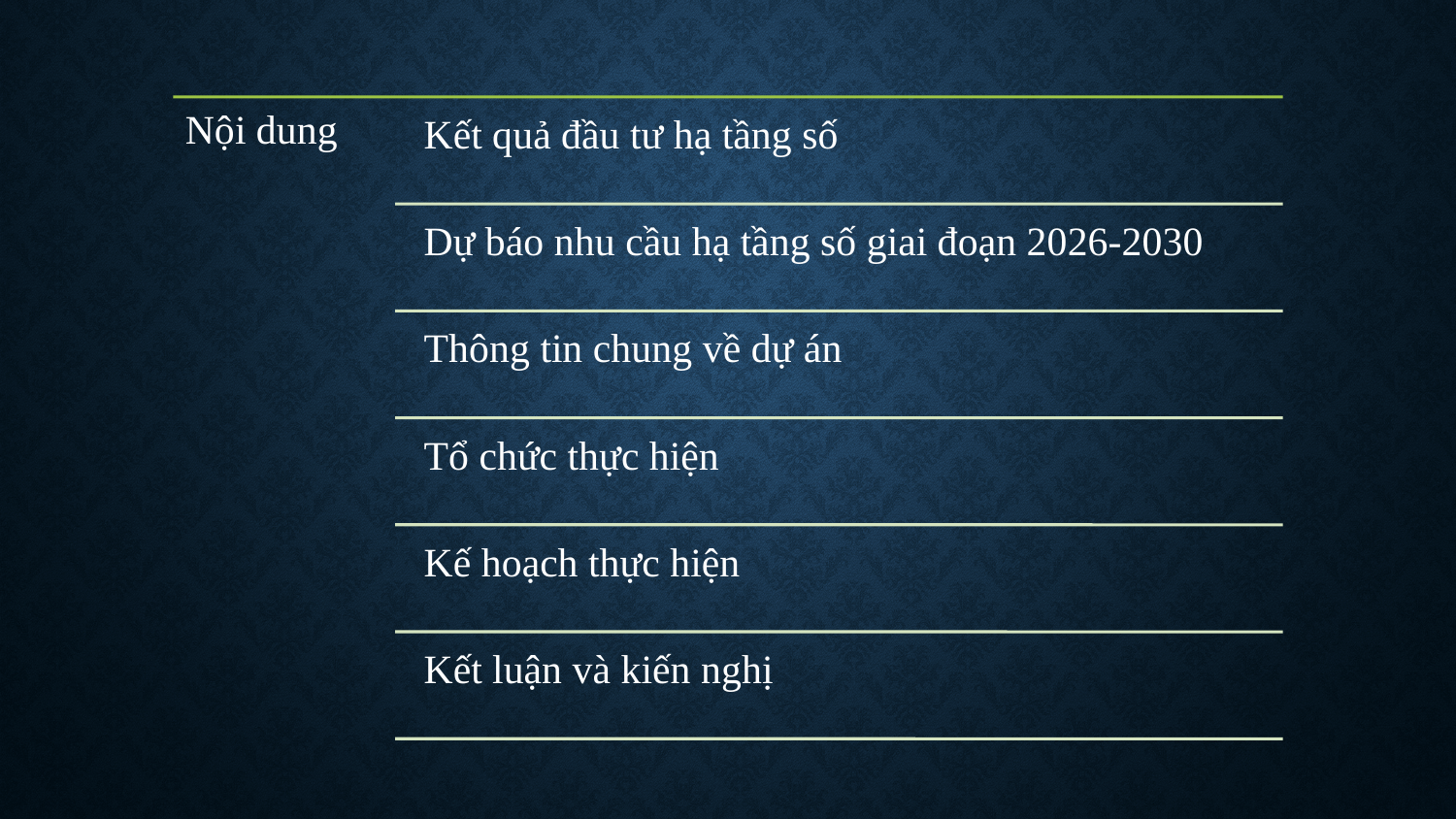

Nội dung
Kết quả đầu tư hạ tầng số
Dự báo nhu cầu hạ tầng số giai đoạn 2026-2030
Thông tin chung về dự án
Tổ chức thực hiện
Kế hoạch thực hiện
Kết luận và kiến nghị